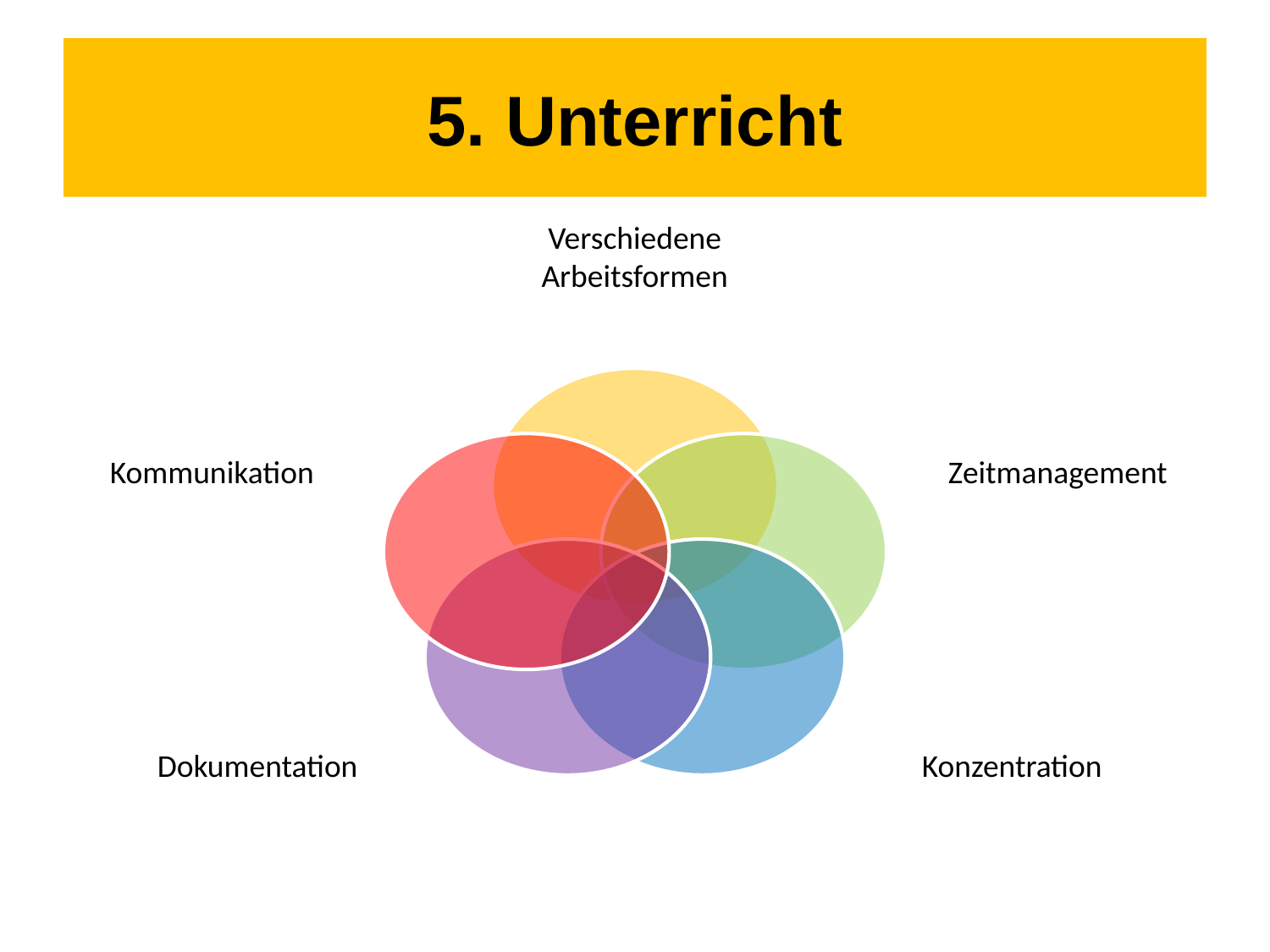

# 5. Unterricht
Verschiedene Arbeitsformen
Dokumentation
Kommunikation
Zeitmanagement
Konzentration